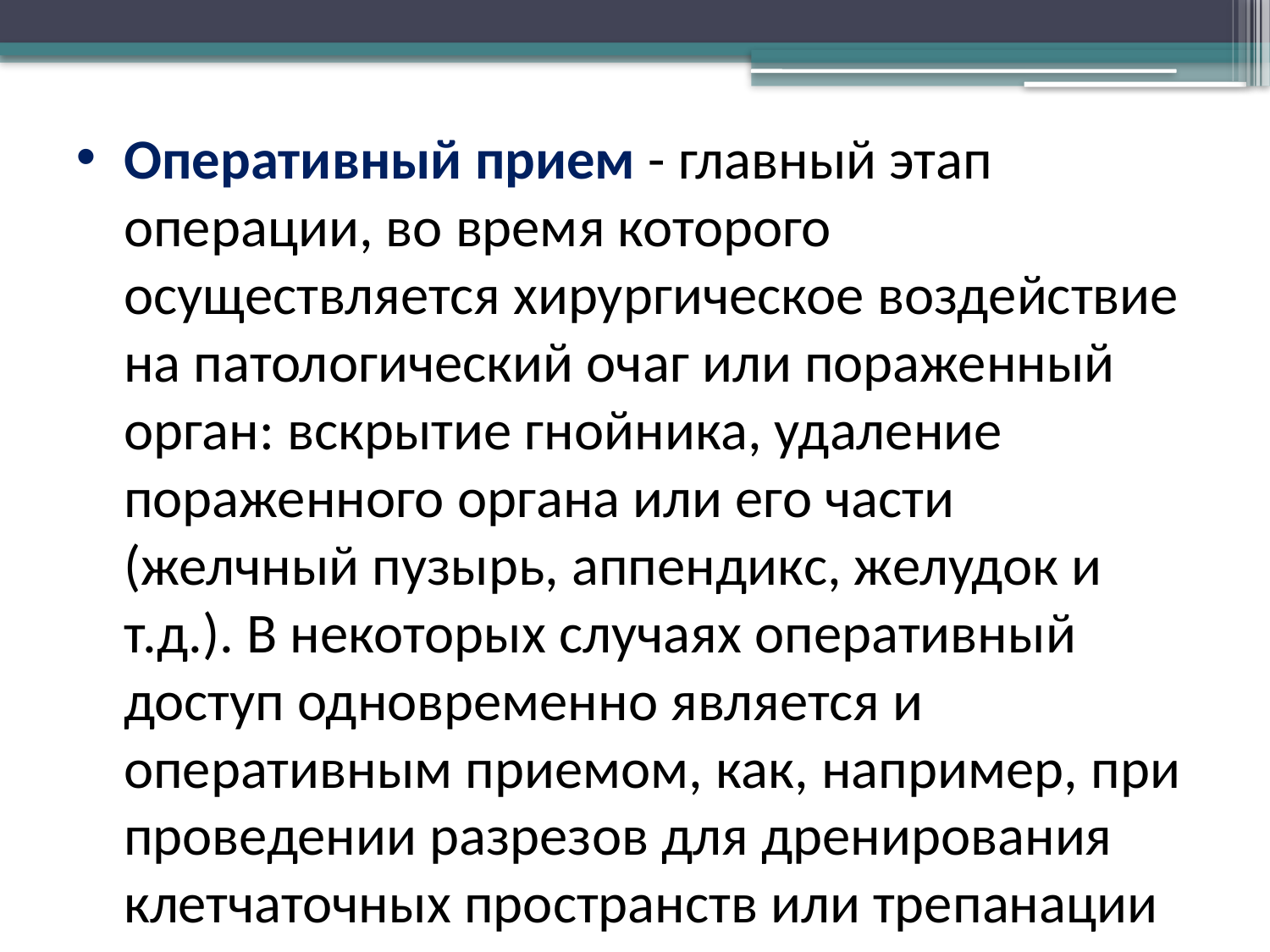

Оперативный прием - главный этап операции, во время которого осуществляется хирургическое воздействие на патологический очаг или пораженный орган: вскрытие гнойника, удаление пораженного органа или его части (желчный пузырь, аппендикс, желудок и т.д.). В некоторых случаях оперативный доступ одновременно является и оперативным приемом, как, например, при проведении разрезов для дренирования клетчаточных пространств или трепанации сосцевидного отростка при мастоидите.